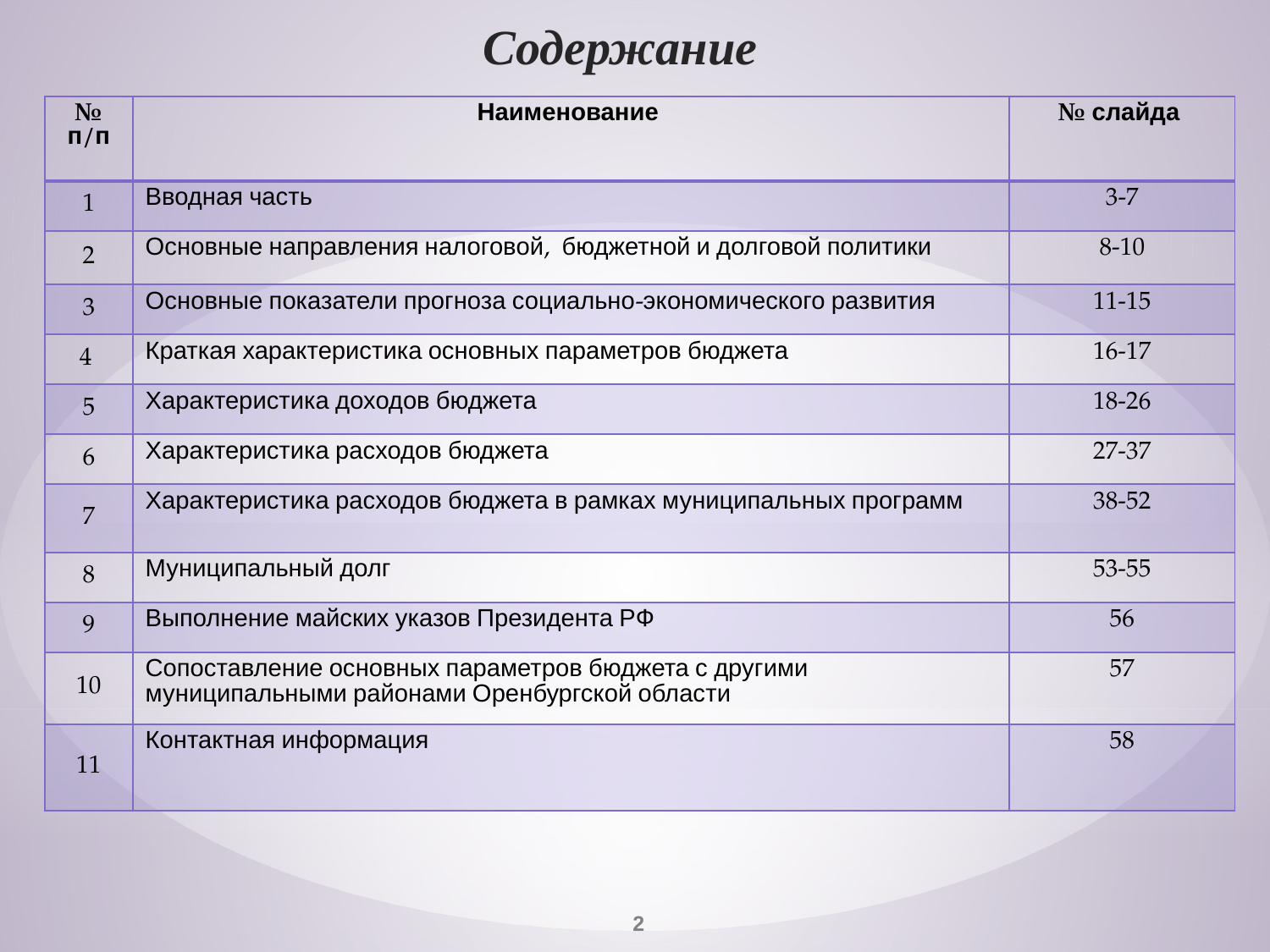

Содержание
| № п/п | Наименование | № слайда |
| --- | --- | --- |
| 1 | Вводная часть | 3-7 |
| 2 | Основные направления налоговой, бюджетной и долговой политики | 8-10 |
| 3 | Основные показатели прогноза социально-экономического развития | 11-15 |
| 4 | Краткая характеристика основных параметров бюджета | 16-17 |
| 5 | Характеристика доходов бюджета | 18-26 |
| 6 | Характеристика расходов бюджета | 27-37 |
| 7 | Характеристика расходов бюджета в рамках муниципальных программ | 38-52 |
| 8 | Муниципальный долг | 53-55 |
| 9 | Выполнение майских указов Президента РФ | 56 |
| 10 | Сопоставление основных параметров бюджета с другими муниципальными районами Оренбургской области | 57 |
| 11 | Контактная информация | 58 |
2